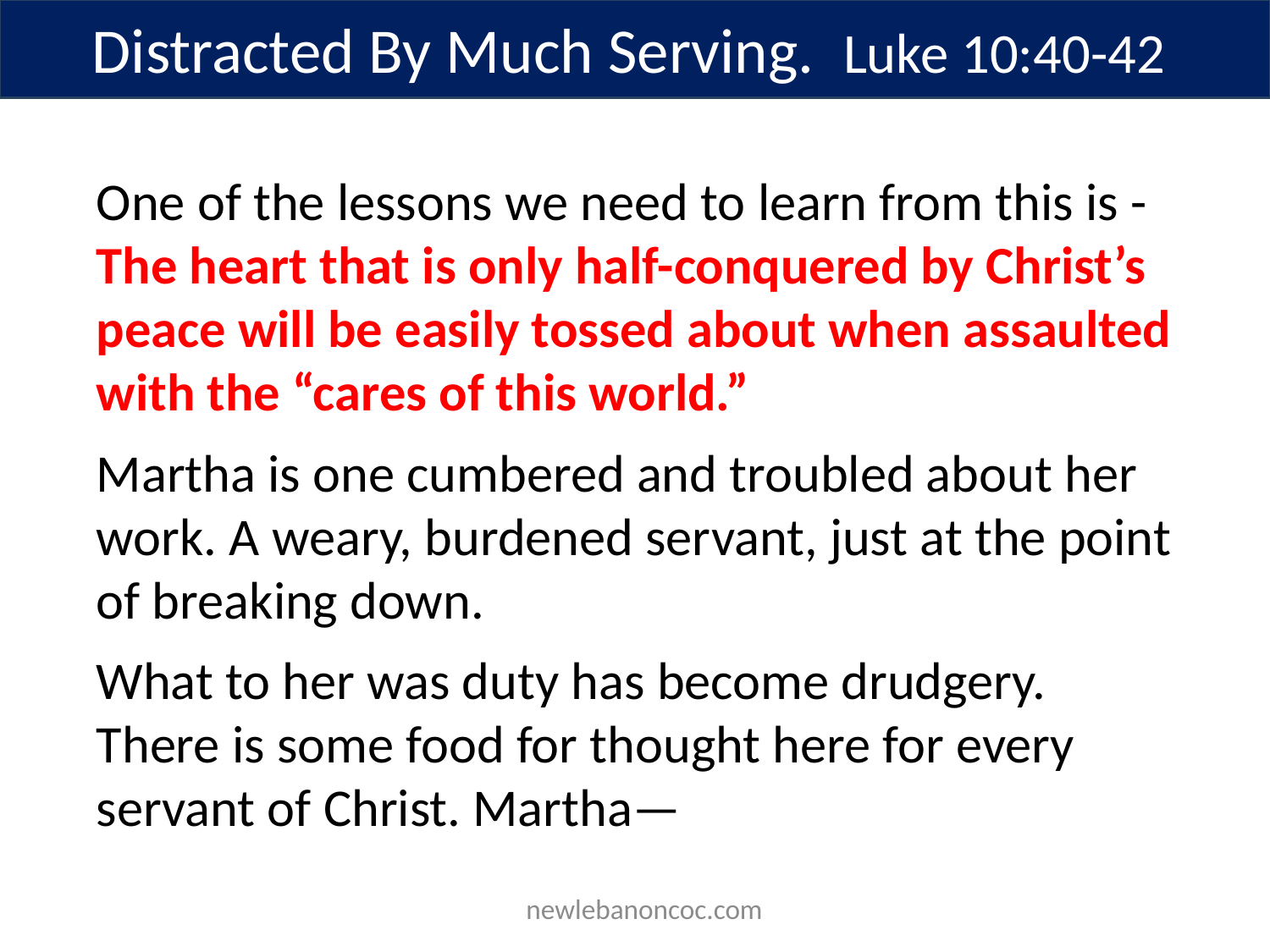

Distracted By Much Serving.  Luke 10:40-42
One of the lessons we need to learn from this is -   The heart that is only half-conquered by Christ’s peace will be easily tossed about when assaulted with the “cares of this world.”
Martha is one cumbered and troubled about her work. A weary, burdened servant, just at the point of breaking down.
What to her was duty has become drudgery. There is some food for thought here for every servant of Christ. Martha—
   newlebanoncoc.com